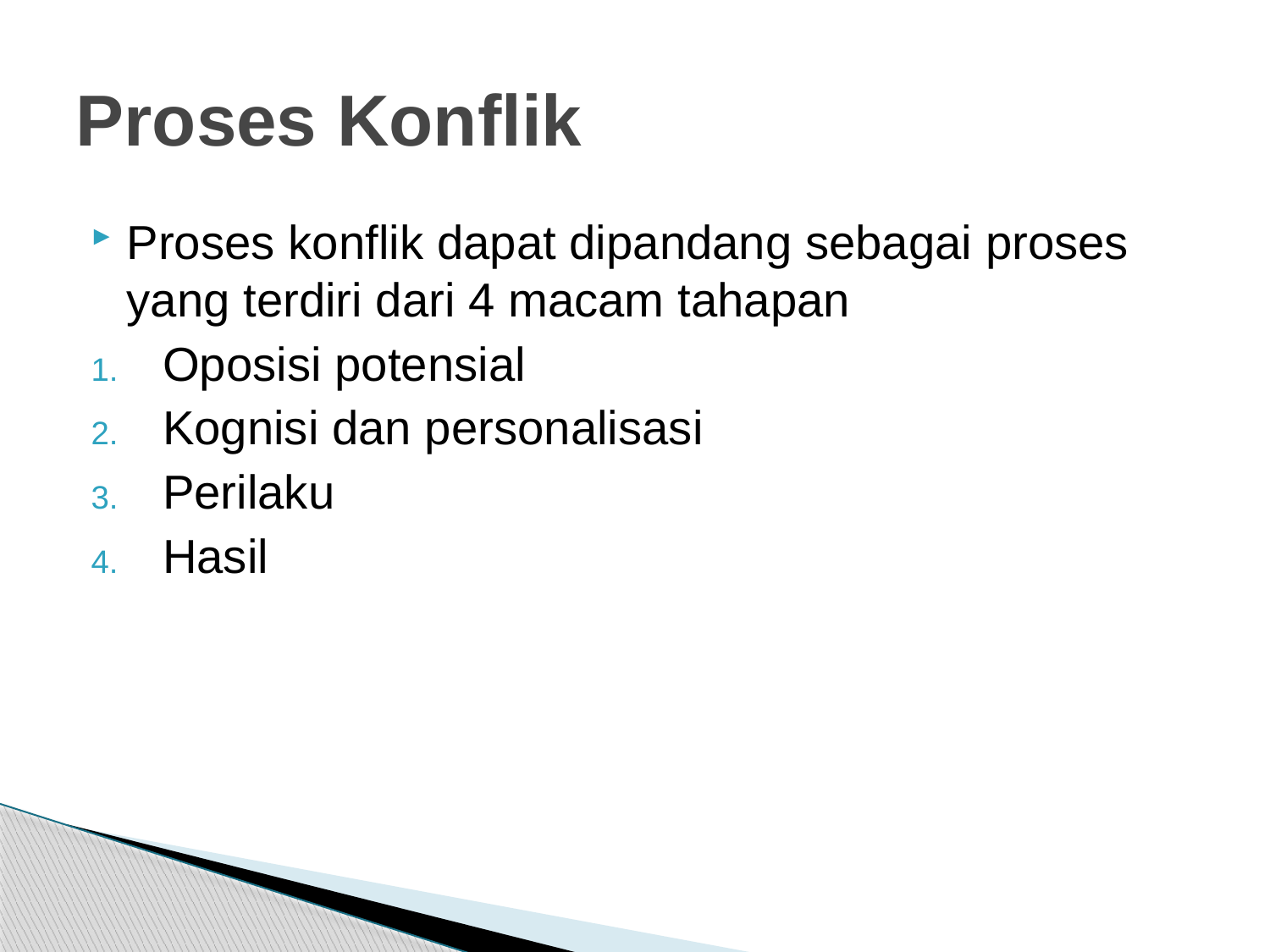

# Proses Konflik
Proses konflik dapat dipandang sebagai proses yang terdiri dari 4 macam tahapan
Oposisi potensial
Kognisi dan personalisasi
Perilaku
Hasil